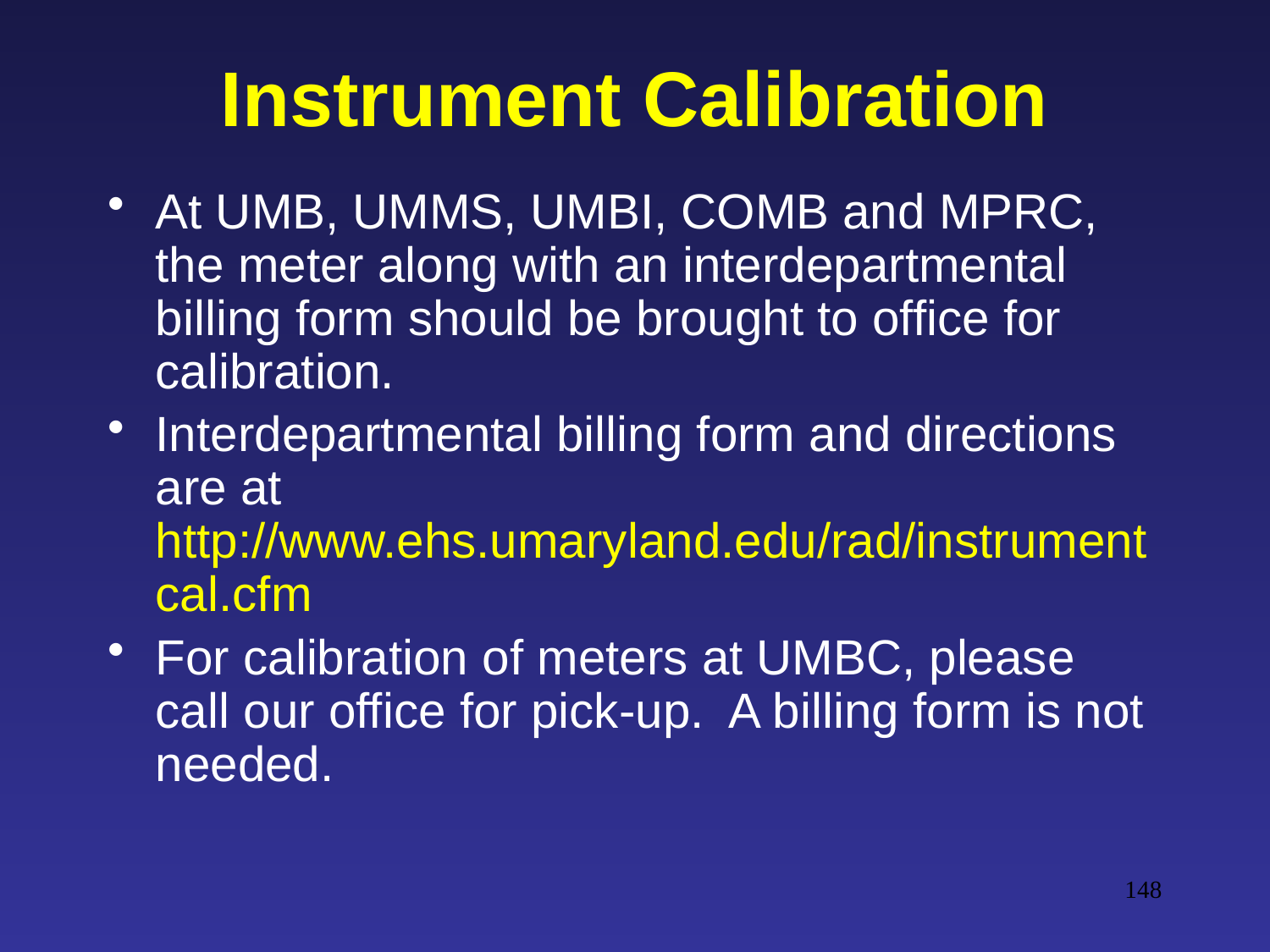

# Instrument Calibration
At UMB, UMMS, UMBI, COMB and MPRC, the meter along with an interdepartmental billing form should be brought to office for calibration.
Interdepartmental billing form and directions are at http://www.ehs.umaryland.edu/rad/instrumentcal.cfm
For calibration of meters at UMBC, please call our office for pick-up.  A billing form is not needed.

148